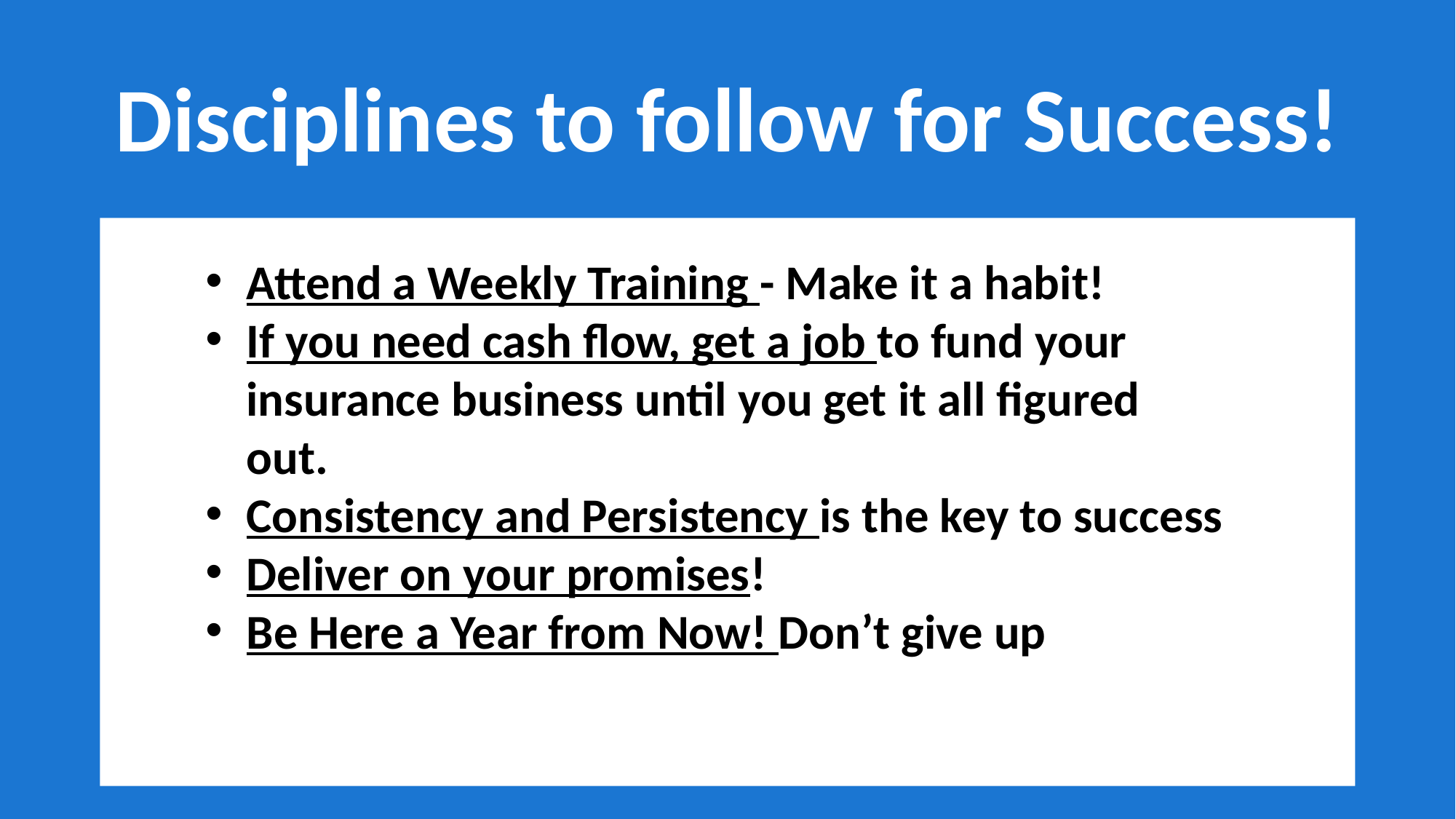

# Disciplines to follow for Success!

Attend a Weekly Training - Make it a habit!
If you need cash flow, get a job to fund your insurance business until you get it all figured out.
Consistency and Persistency is the key to success
Deliver on your promises!
Be Here a Year from Now! Don’t give up

Term Life
Foundation = Permaent Life Insurance